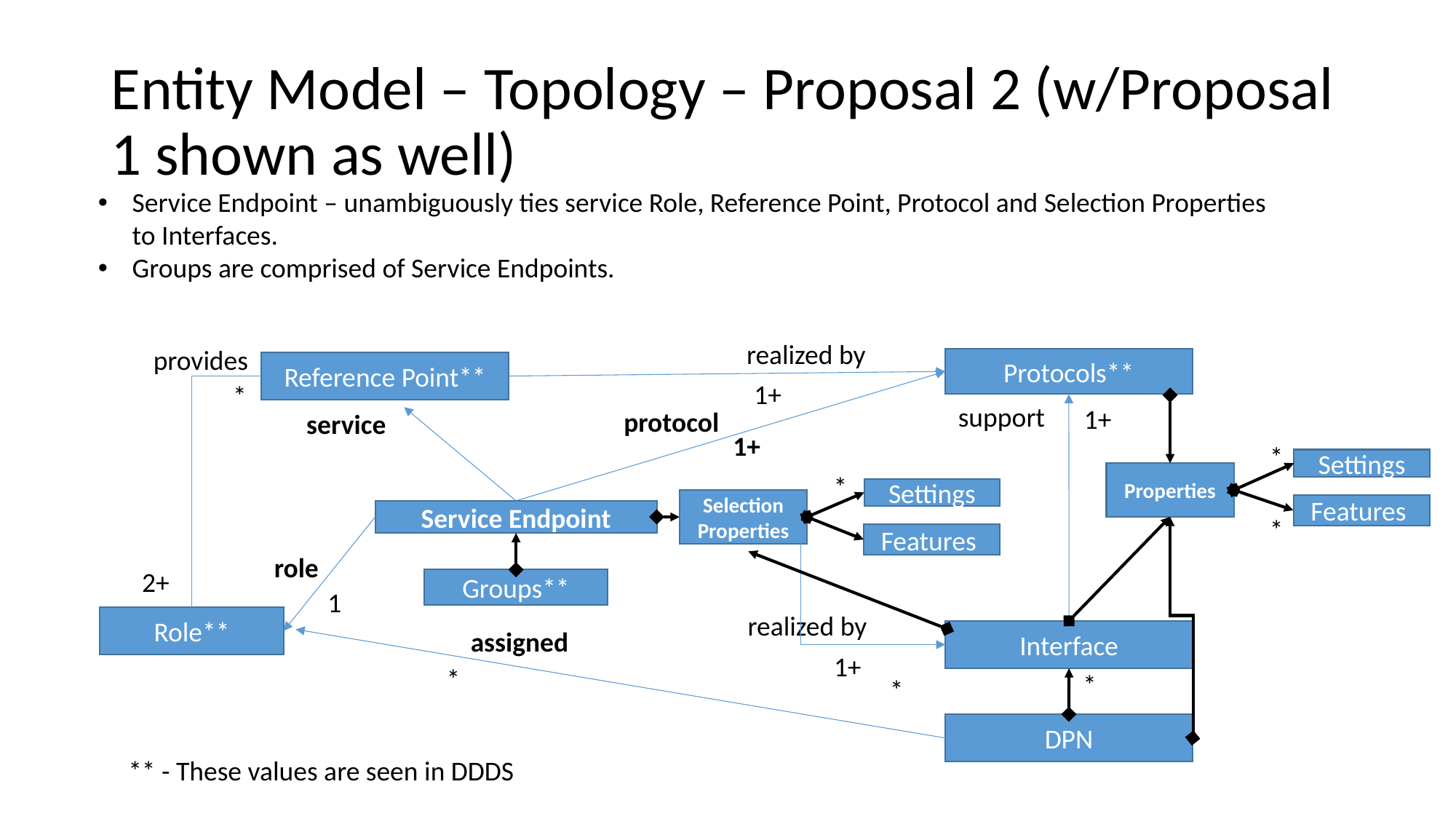

# Entity Model – Topology – Proposal 2 (w/Proposal 1 shown as well)
Service Endpoint – unambiguously ties service Role, Reference Point, Protocol and Selection Properties to Interfaces.
Groups are comprised of Service Endpoints.
realized by
provides
Protocols**
Reference Point**
1+
*
support
1+
protocol
service
1+
*
Settings
Properties
*
Settings
Selection Properties
Features
*
Service Endpoint
Features
role
2+
Groups**
1
realized by
Role**
assigned
Interface
1+
*
*
*
DPN
** - These values are seen in DDDS